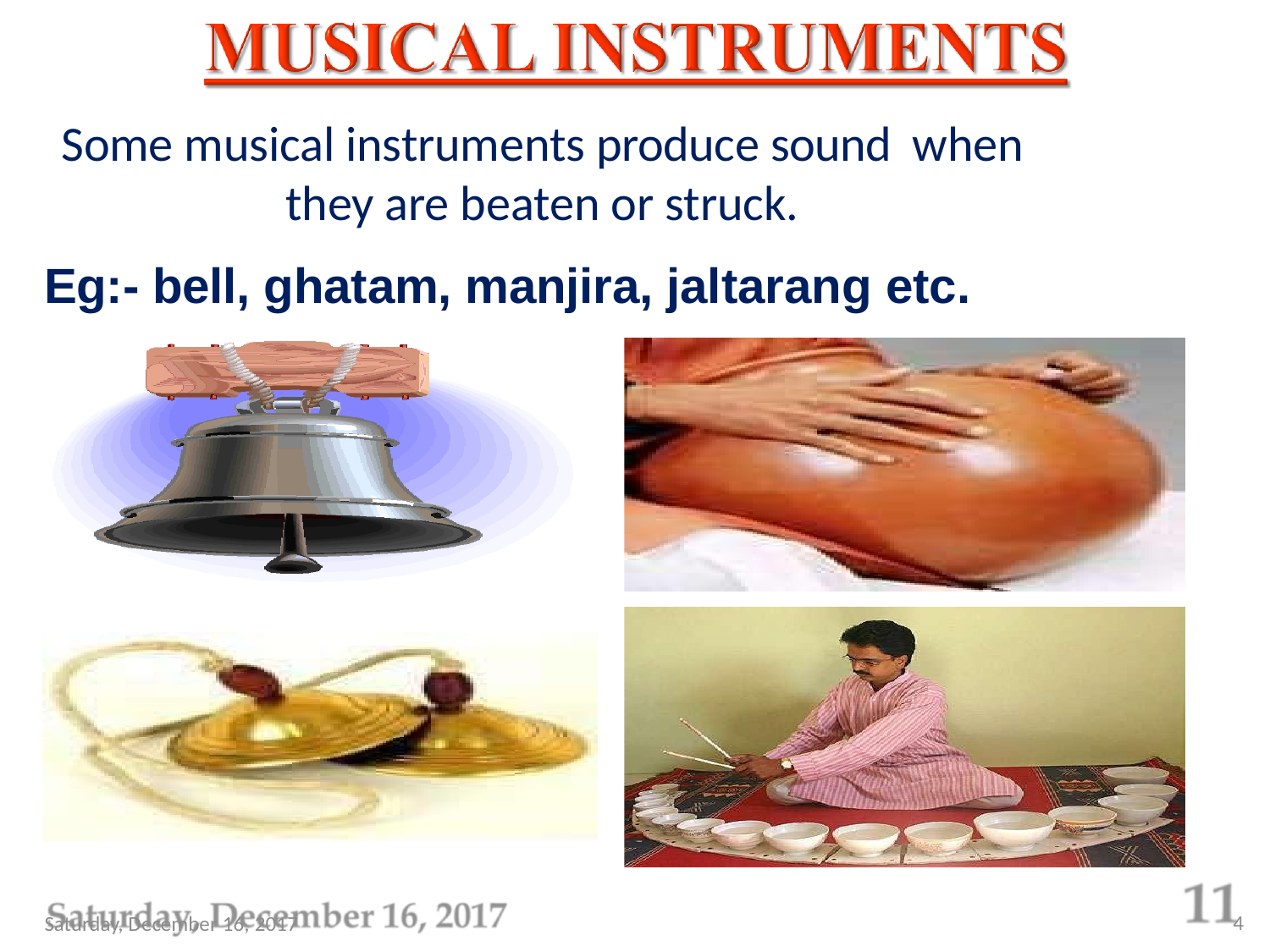

# Some musical instruments produce sound  when they are beaten or struck.
Eg:- bell, ghatam, manjira, jaltarang etc.

4

Saturday, December 16, 2017